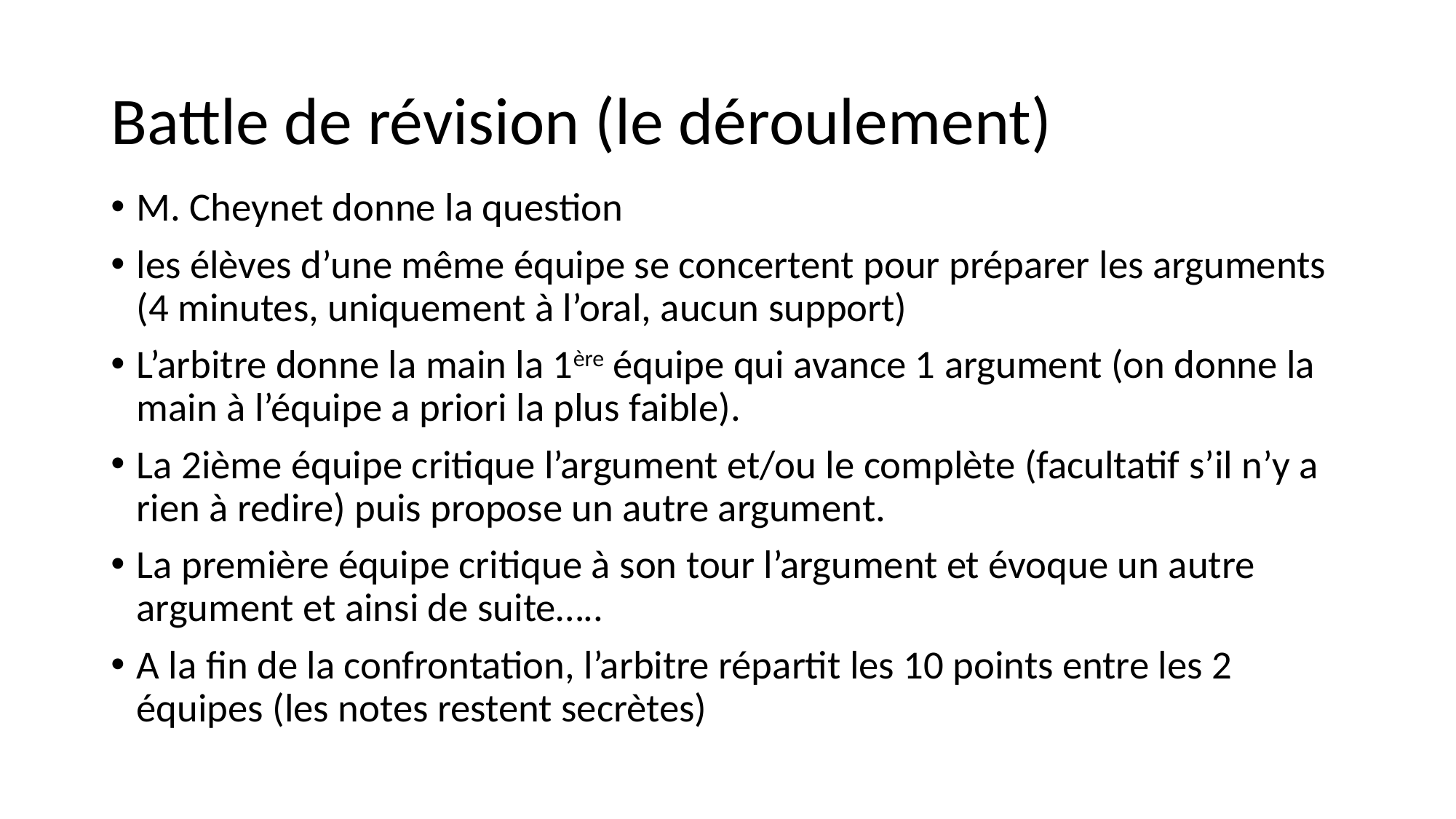

# Battle de révision (le déroulement)
M. Cheynet donne la question
les élèves d’une même équipe se concertent pour préparer les arguments (4 minutes, uniquement à l’oral, aucun support)
L’arbitre donne la main la 1ère équipe qui avance 1 argument (on donne la main à l’équipe a priori la plus faible).
La 2ième équipe critique l’argument et/ou le complète (facultatif s’il n’y a rien à redire) puis propose un autre argument.
La première équipe critique à son tour l’argument et évoque un autre argument et ainsi de suite…..
A la fin de la confrontation, l’arbitre répartit les 10 points entre les 2 équipes (les notes restent secrètes)